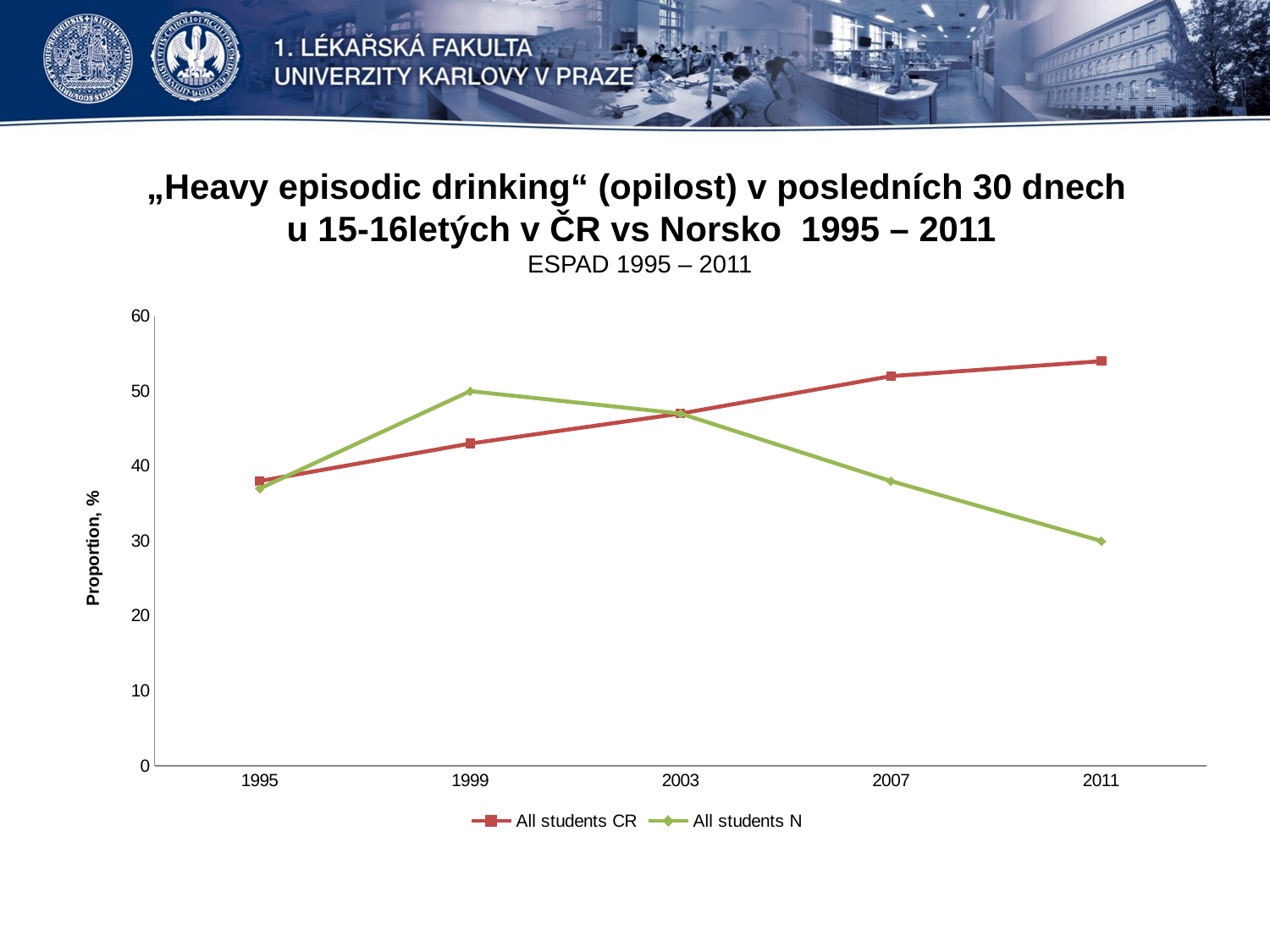

# „Heavy episodic drinking“ (opilost) v posledních 30 dnech u 15-16letých v ČR vs Norsko  1995 – 2011 ESPAD 1995 – 2011

### Chart

| Category |  |  |
|---|---|---|
| 1995 | 38.0 | 37.0 |
| 1999 | 43.0 | 50.0 |
| 2003 | 47.0 | 47.0 |
| 2007 | 52.0 | 38.0 |
| 2011 | 54.0 | 30.0 |